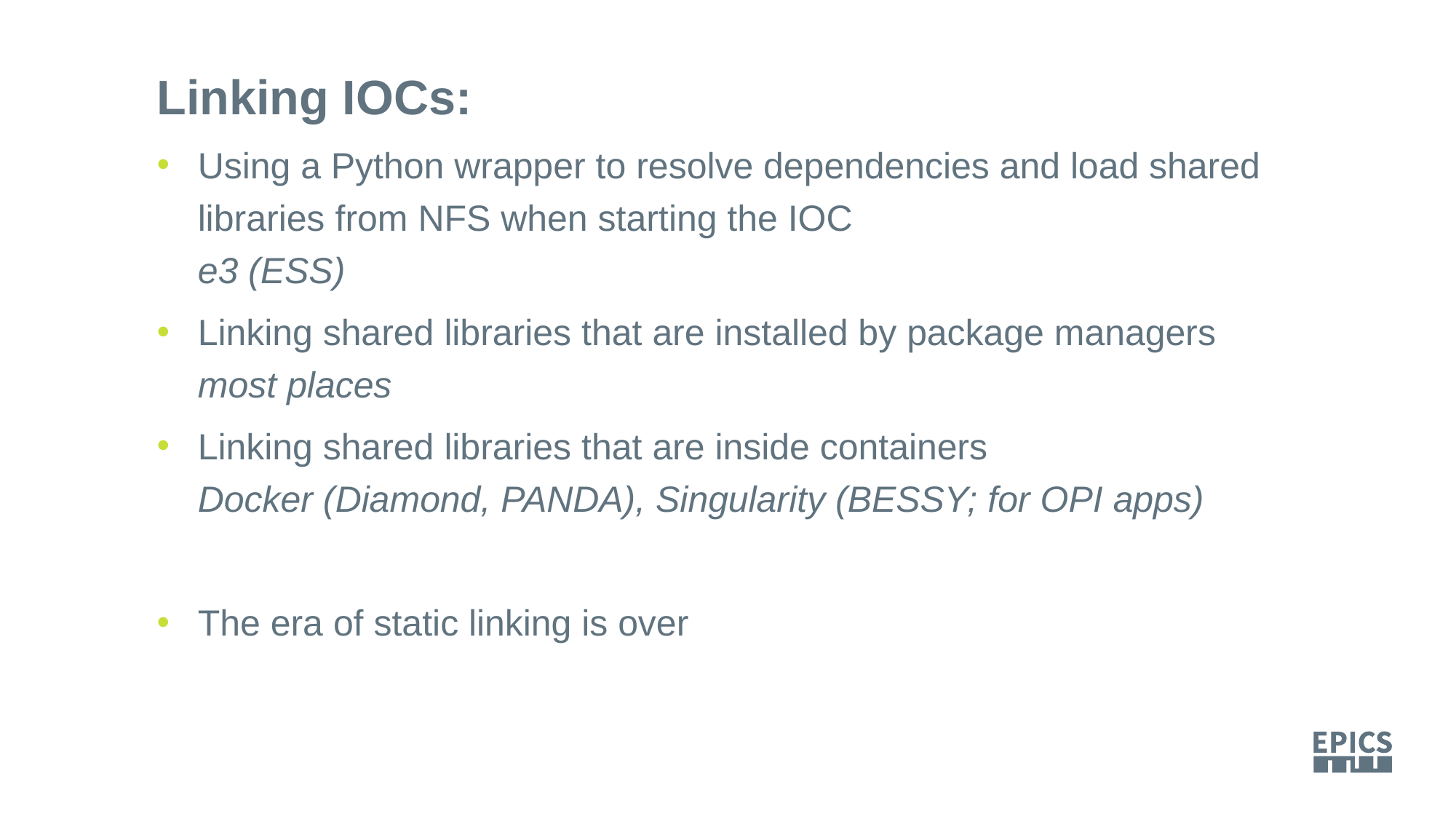

Linking IOCs:
Using a Python wrapper to resolve dependencies and load shared libraries from NFS when starting the IOC
e3 (ESS)
Linking shared libraries that are installed by package managers
most places
Linking shared libraries that are inside containers
Docker (Diamond, PANDA), Singularity (BESSY; for OPI apps)

The era of static linking is over